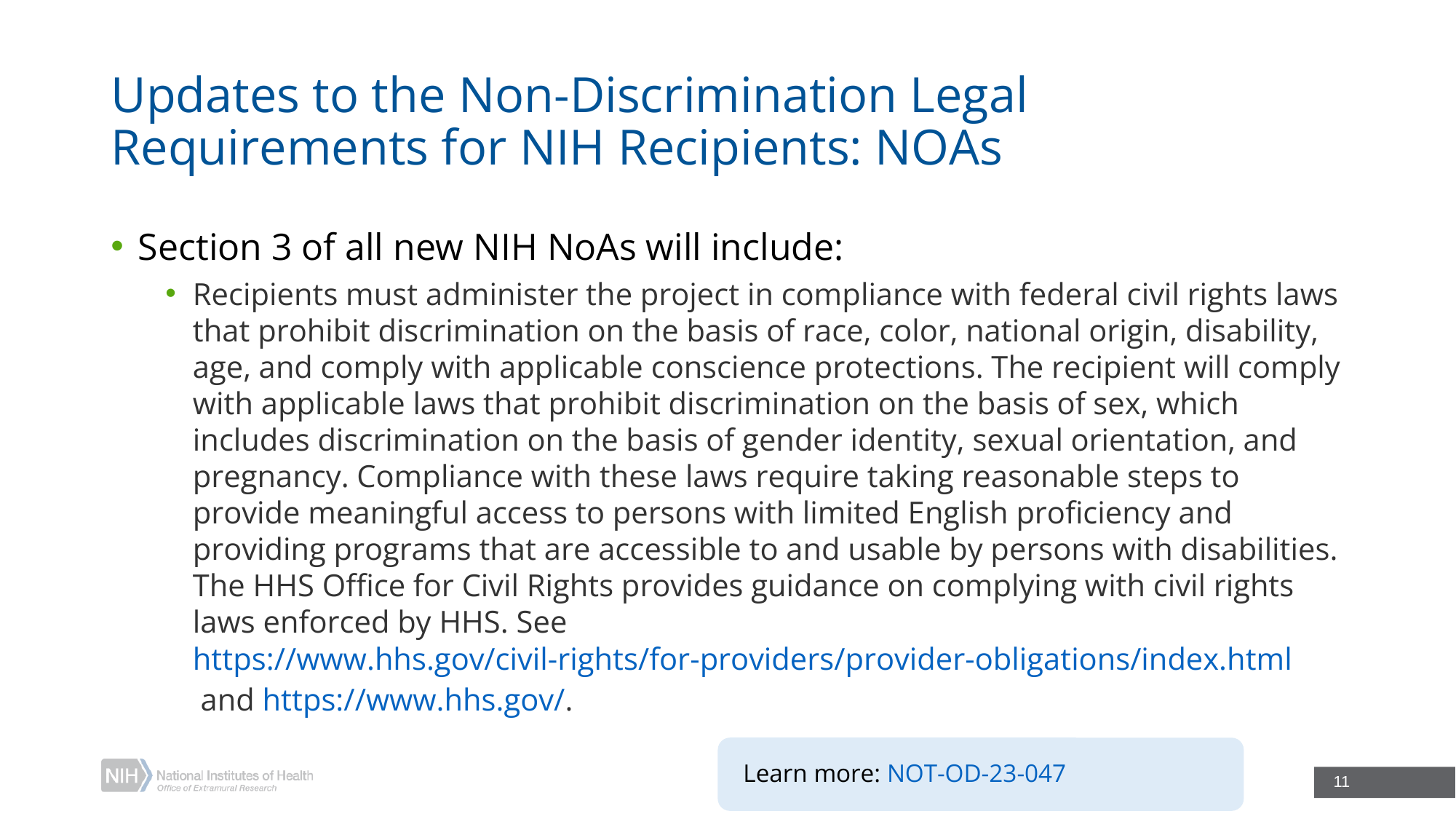

# Updates to the Non-Discrimination Legal Requirements for NIH Recipients: NOAs
Section 3 of all new NIH NoAs will include:
Recipients must administer the project in compliance with federal civil rights laws that prohibit discrimination on the basis of race, color, national origin, disability, age, and comply with applicable conscience protections. The recipient will comply with applicable laws that prohibit discrimination on the basis of sex, which includes discrimination on the basis of gender identity, sexual orientation, and pregnancy. Compliance with these laws require taking reasonable steps to provide meaningful access to persons with limited English proficiency and providing programs that are accessible to and usable by persons with disabilities. The HHS Office for Civil Rights provides guidance on complying with civil rights laws enforced by HHS. See https://www.hhs.gov/civil-rights/for-providers/provider-obligations/index.html and https://www.hhs.gov/.
Learn more: NOT-OD-23-047
11